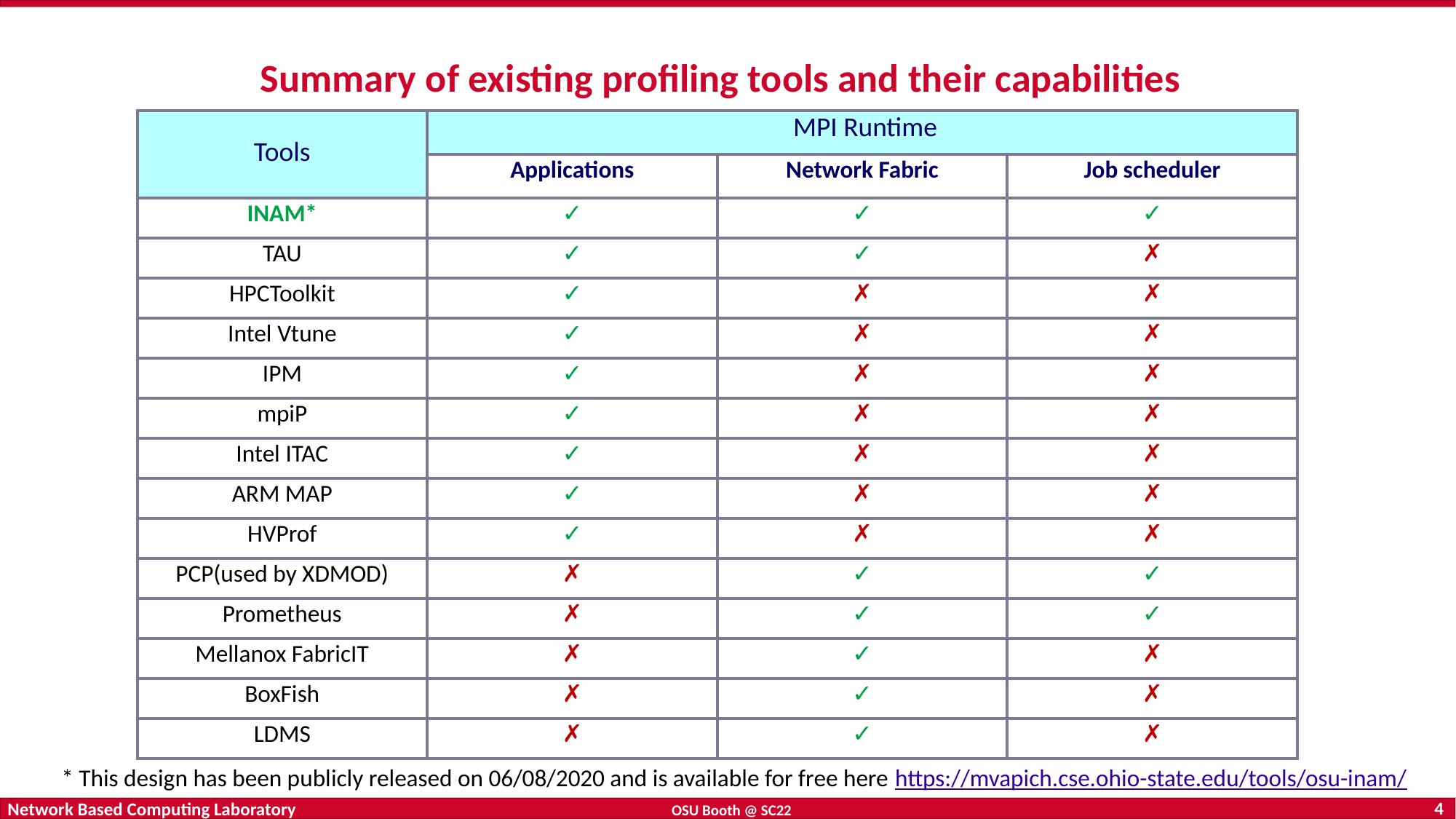

# Summary of existing profiling tools and their capabilities
| Tools | MPI Runtime |  |  |
| --- | --- | --- | --- |
|  | Applications | Network Fabric | Job scheduler |
| INAM\* | ✓ | ✓ | ✓ |
| TAU | ✓ | ✓ | ✗ |
| HPCToolkit | ✓ | ✗ | ✗ |
| Intel Vtune | ✓ | ✗ | ✗ |
| IPM | ✓ | ✗ | ✗ |
| mpiP | ✓ | ✗ | ✗ |
| Intel ITAC | ✓ | ✗ | ✗ |
| ARM MAP | ✓ | ✗ | ✗ |
| HVProf | ✓ | ✗ | ✗ |
| PCP(used by XDMOD) | ✗ | ✓ | ✓ |
| Prometheus | ✗ | ✓ | ✓ |
| Mellanox FabricIT | ✗ | ✓ | ✗ |
| BoxFish | ✗ | ✓ | ✗ |
| LDMS | ✗ | ✓ | ✗ |
* This design has been publicly released on 06/08/2020 and is available for free here https://mvapich.cse.ohio-state.edu/tools/osu-inam/